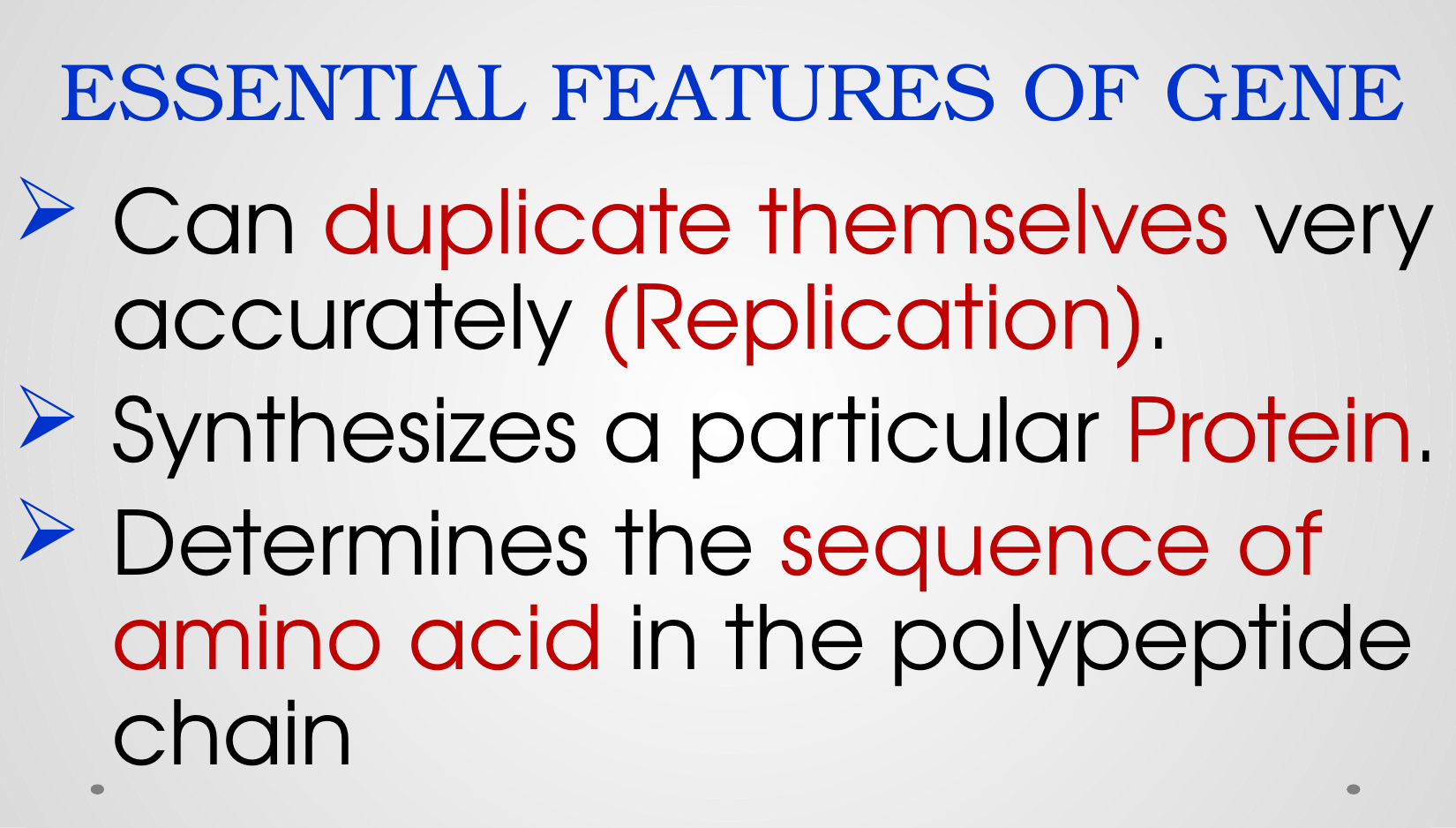

ESSENTIAL FEATURES OF GENE
Can duplicate themselves very accurately (Replication).
Synthesizes a particular Protein.
Determines the sequence of amino acid in the polypeptide chain